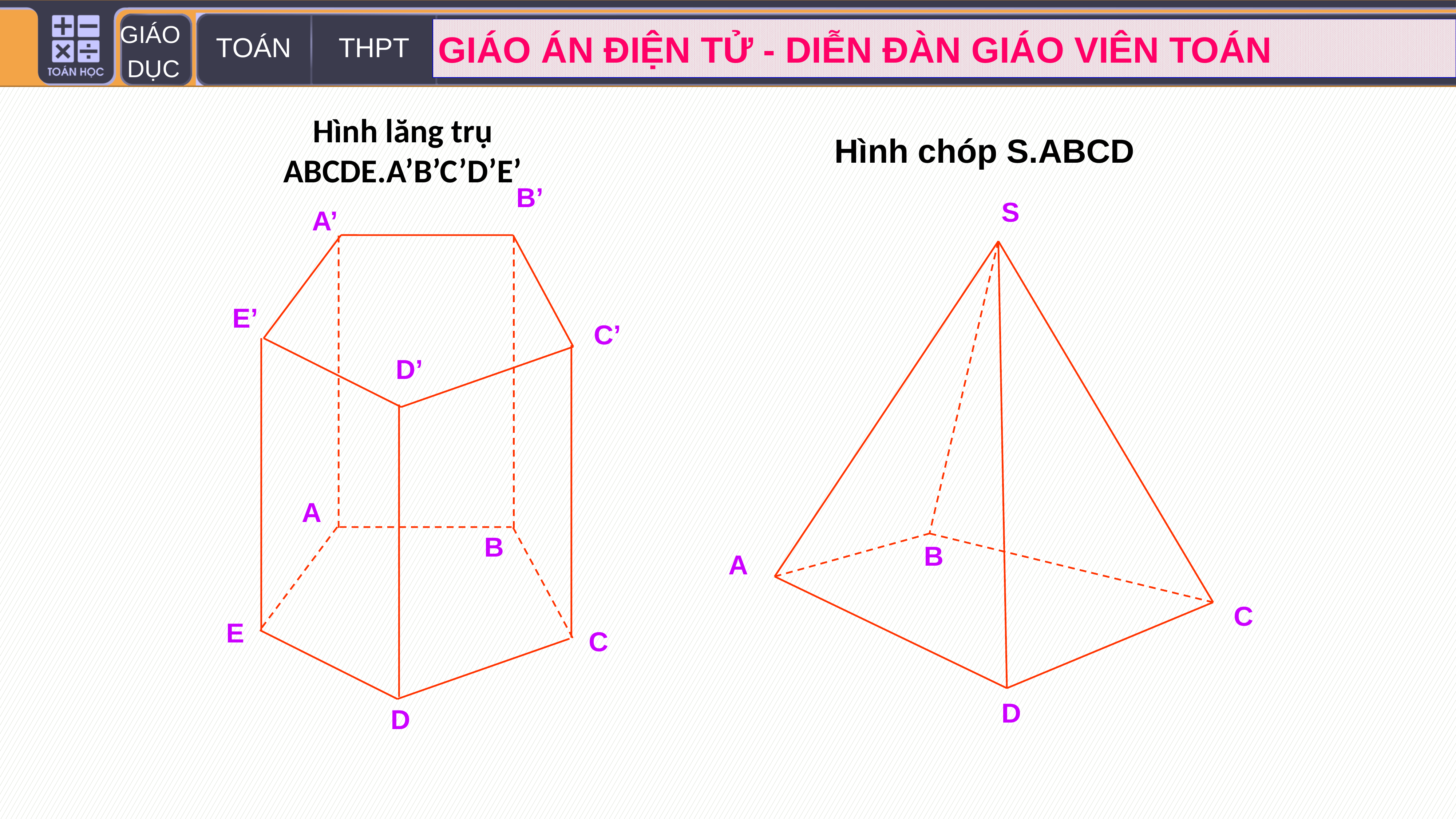

# Hình lăng trụ ABCDE.A’B’C’D’E’
Hình chóp S.ABCD
B’
A’

E’
C’

D’

A
B

E
C

D
S

B
A

C

D